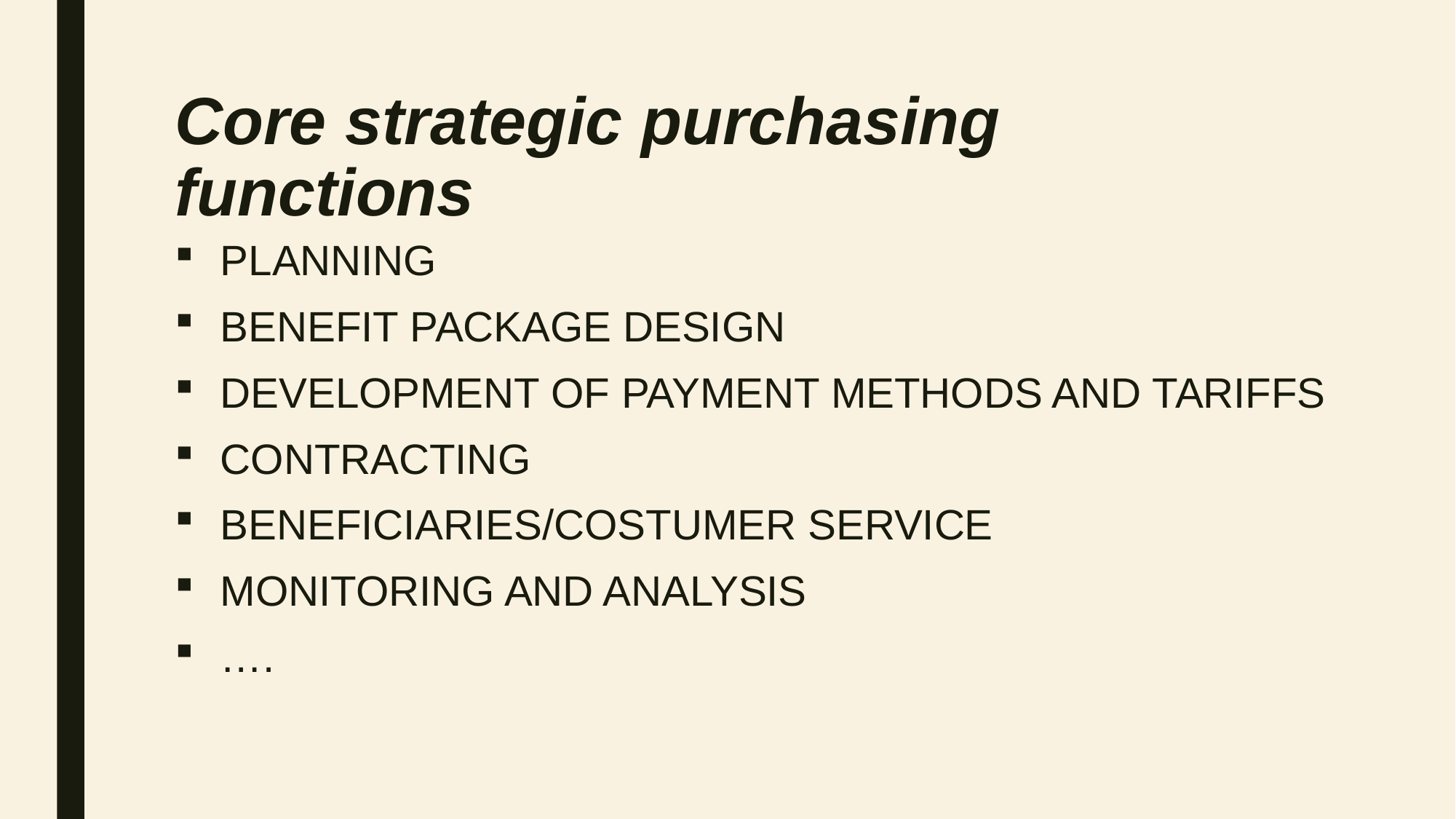

# Core strategic purchasing functions
PLANNING
BENEFIT PACKAGE DESIGN
DEVELOPMENT OF PAYMENT METHODS AND TARIFFS
CONTRACTING
BENEFICIARIES/COSTUMER SERVICE
MONITORING AND ANALYSIS
….